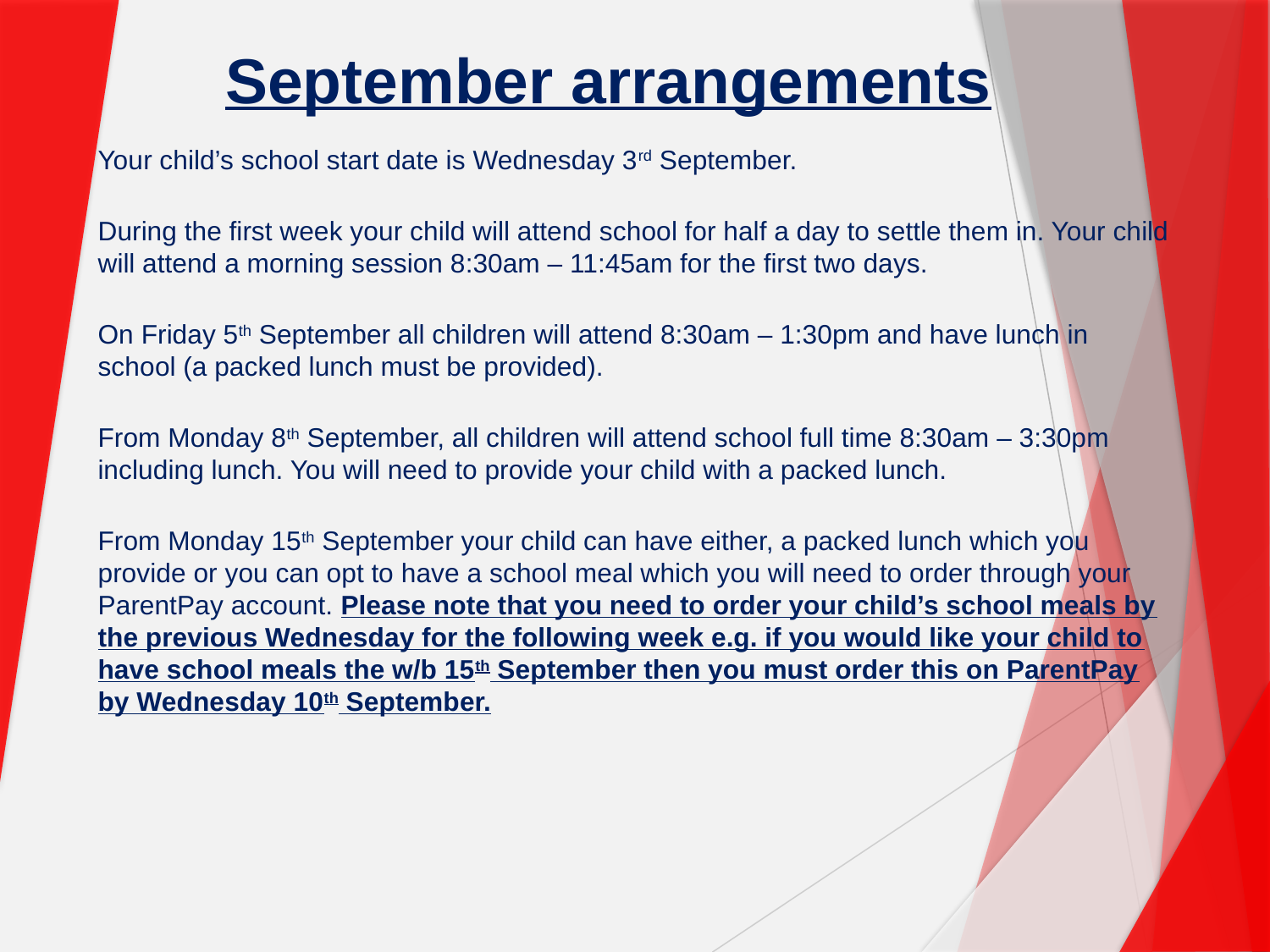

# September arrangements
Your child’s school start date is Wednesday 3rd September.

During the first week your child will attend school for half a day to settle them in. Your child will attend a morning session 8:30am – 11:45am for the first two days.

On Friday 5th September all children will attend 8:30am – 1:30pm and have lunch in school (a packed lunch must be provided).

From Monday 8th September, all children will attend school full time 8:30am – 3:30pm including lunch. You will need to provide your child with a packed lunch.

From Monday 15th September your child can have either, a packed lunch which you provide or you can opt to have a school meal which you will need to order through your ParentPay account. Please note that you need to order your child’s school meals by the previous Wednesday for the following week e.g. if you would like your child to have school meals the w/b 15th September then you must order this on ParentPay by Wednesday 10th September.